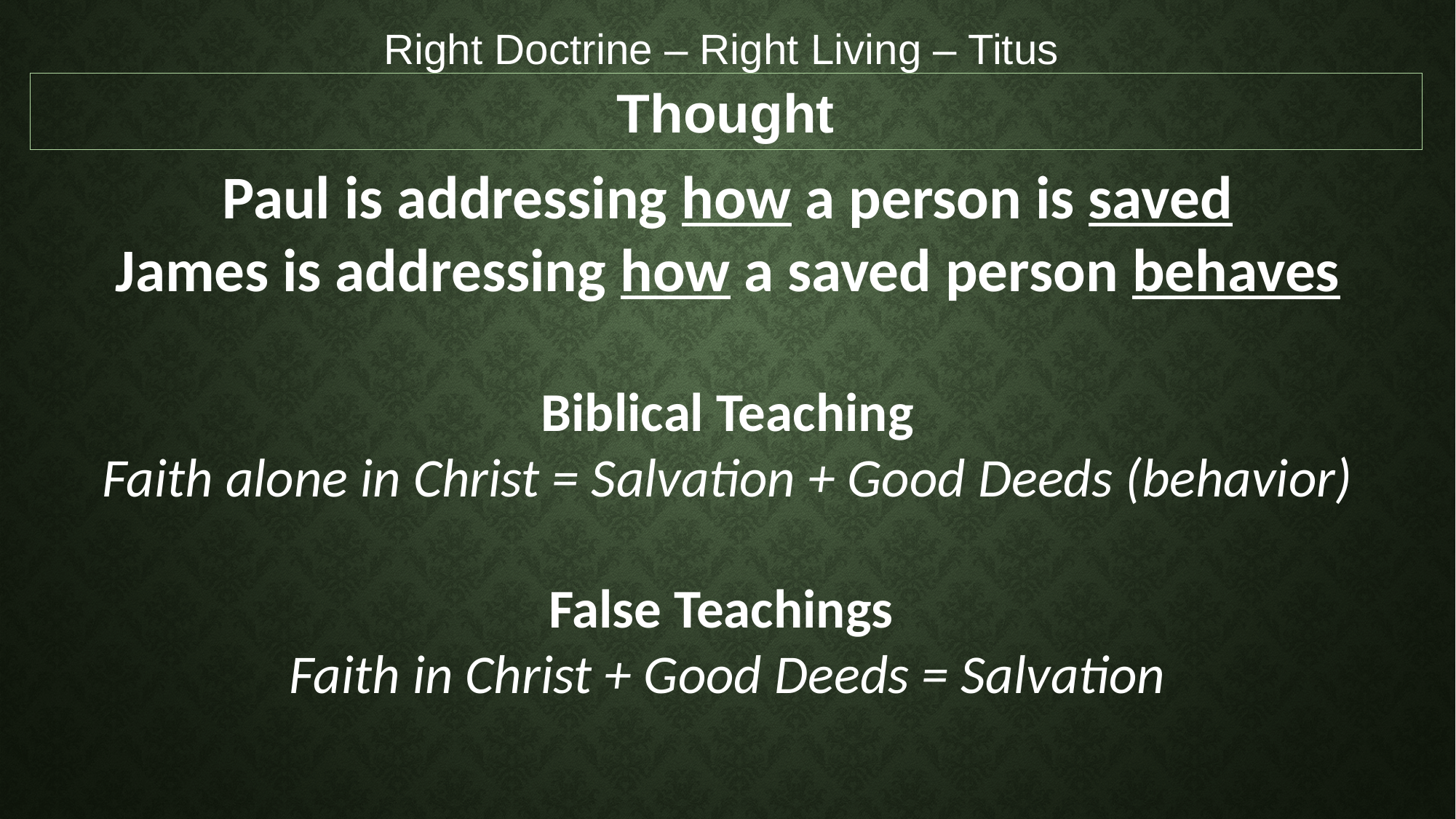

Right Doctrine – Right Living – Titus
Thought
Paul is addressing how a person is saved
James is addressing how a saved person behaves

Biblical Teaching
Faith alone in Christ = Salvation + Good Deeds (behavior)

False Teachings
Faith in Christ + Good Deeds = Salvation